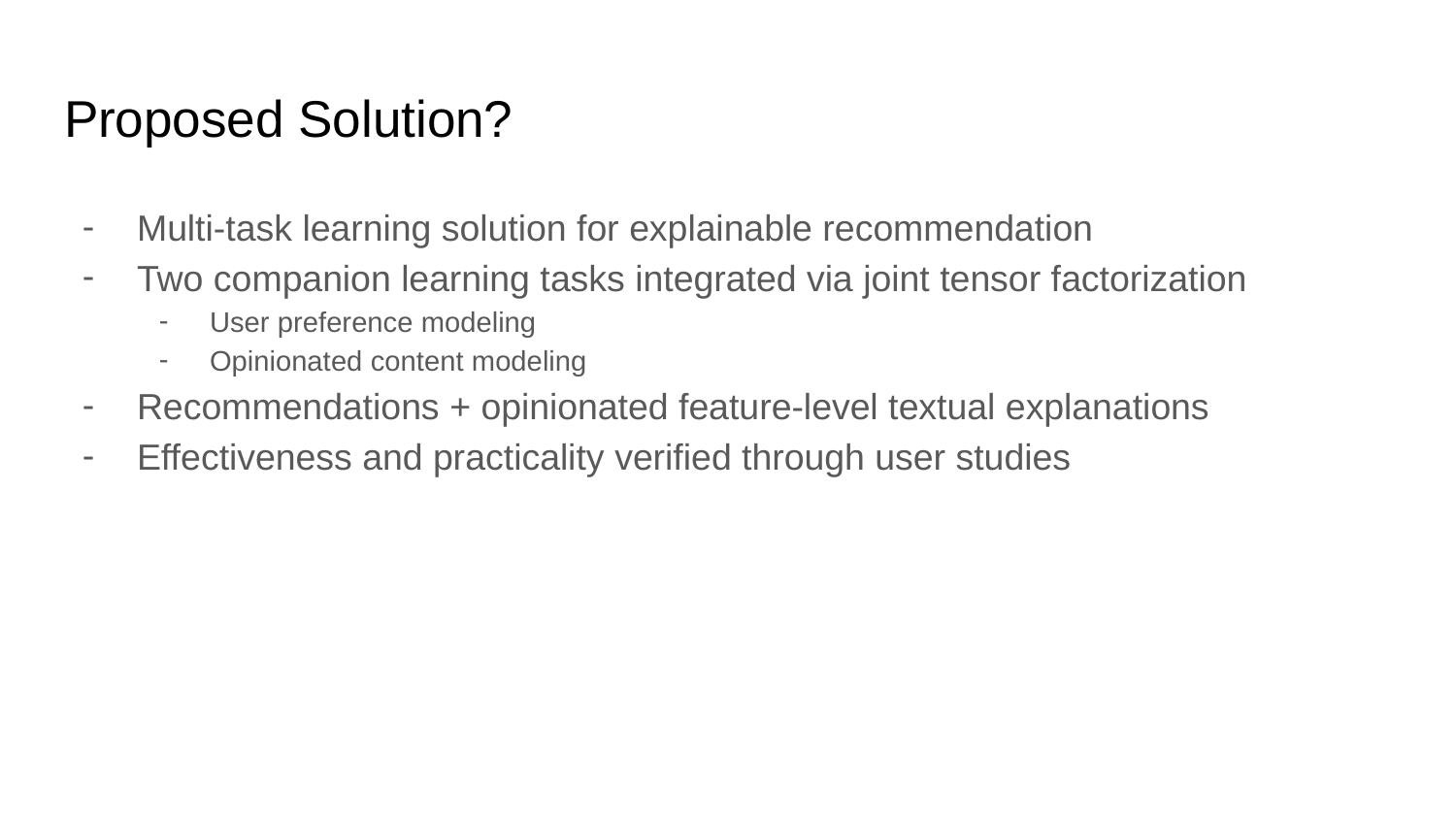

# Proposed Solution?
Multi-task learning solution for explainable recommendation
Two companion learning tasks integrated via joint tensor factorization
User preference modeling
Opinionated content modeling
Recommendations + opinionated feature-level textual explanations
Effectiveness and practicality verified through user studies